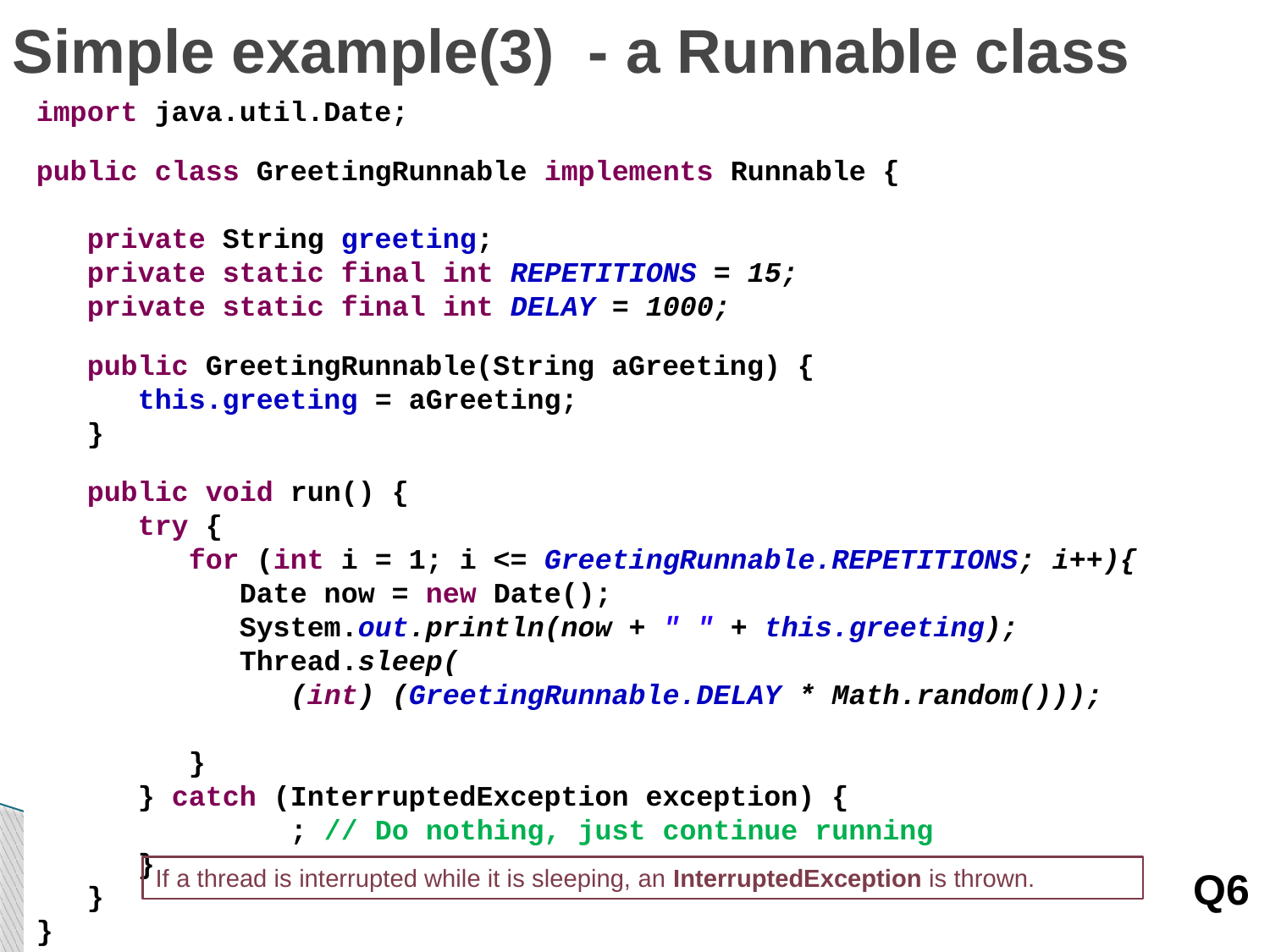

# Simple example(3)  - a Runnable class
import java.util.Date;

public class GreetingRunnable implements Runnable {

   private String greeting;
   private static final int REPETITIONS = 15;
   private static final int DELAY = 1000;

   public GreetingRunnable(String aGreeting) {
      this.greeting = aGreeting;
   }

   public void run() {
      try {
         for (int i = 1; i <= GreetingRunnable.REPETITIONS; i++){
            Date now = new Date();
            System.out.println(now + " " + this.greeting);
            Thread.sleep(
 		(int) (GreetingRunnable.DELAY * Math.random()));
         }
      } catch (InterruptedException exception) {
		; // Do nothing, just continue running
      }
   }
}
If a thread is interrupted while it is sleeping, an InterruptedException is thrown.
Q6